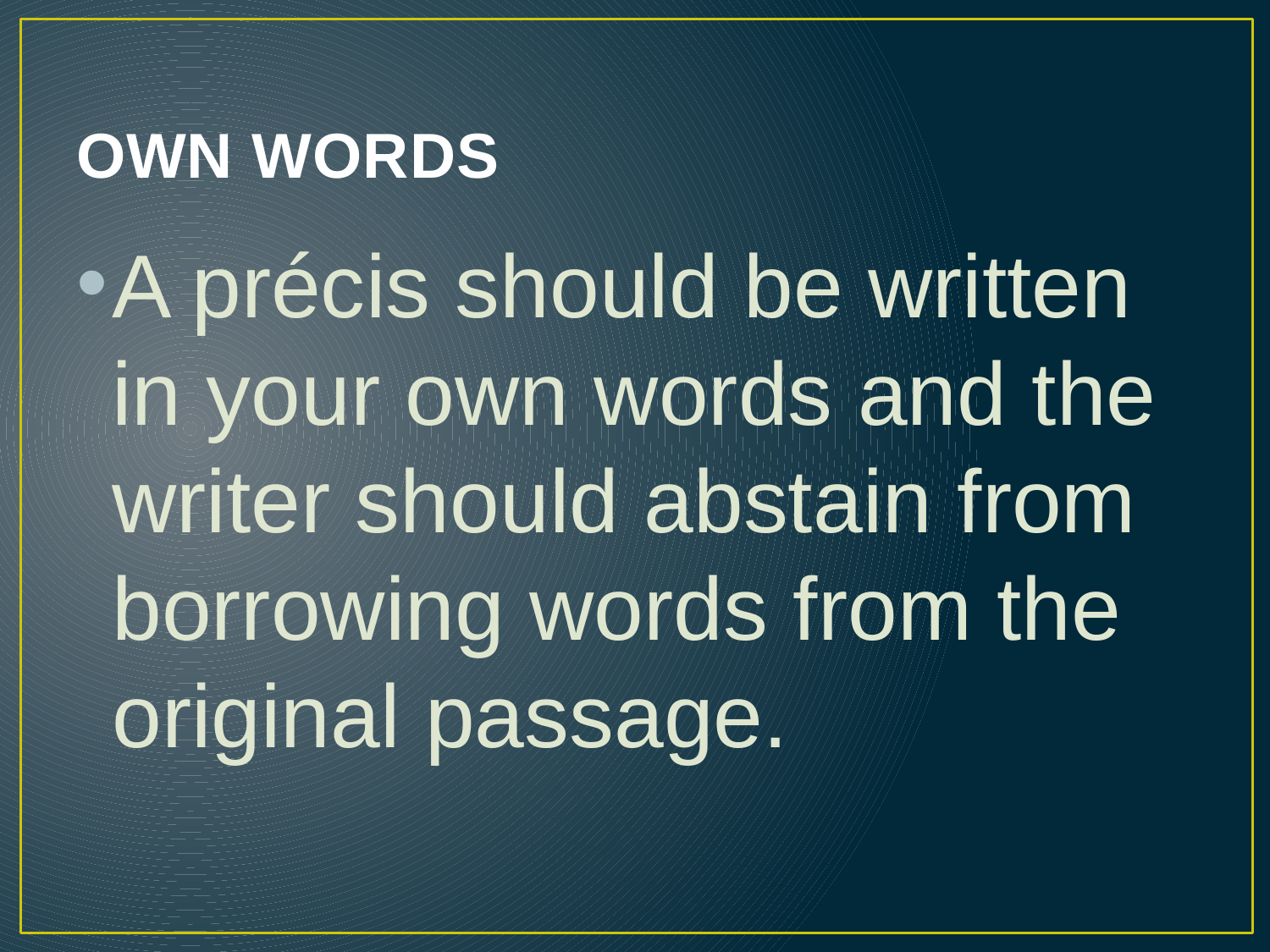

# OWN WORDS
A précis should be written in your own words and the writer should abstain from borrowing words from the original passage.